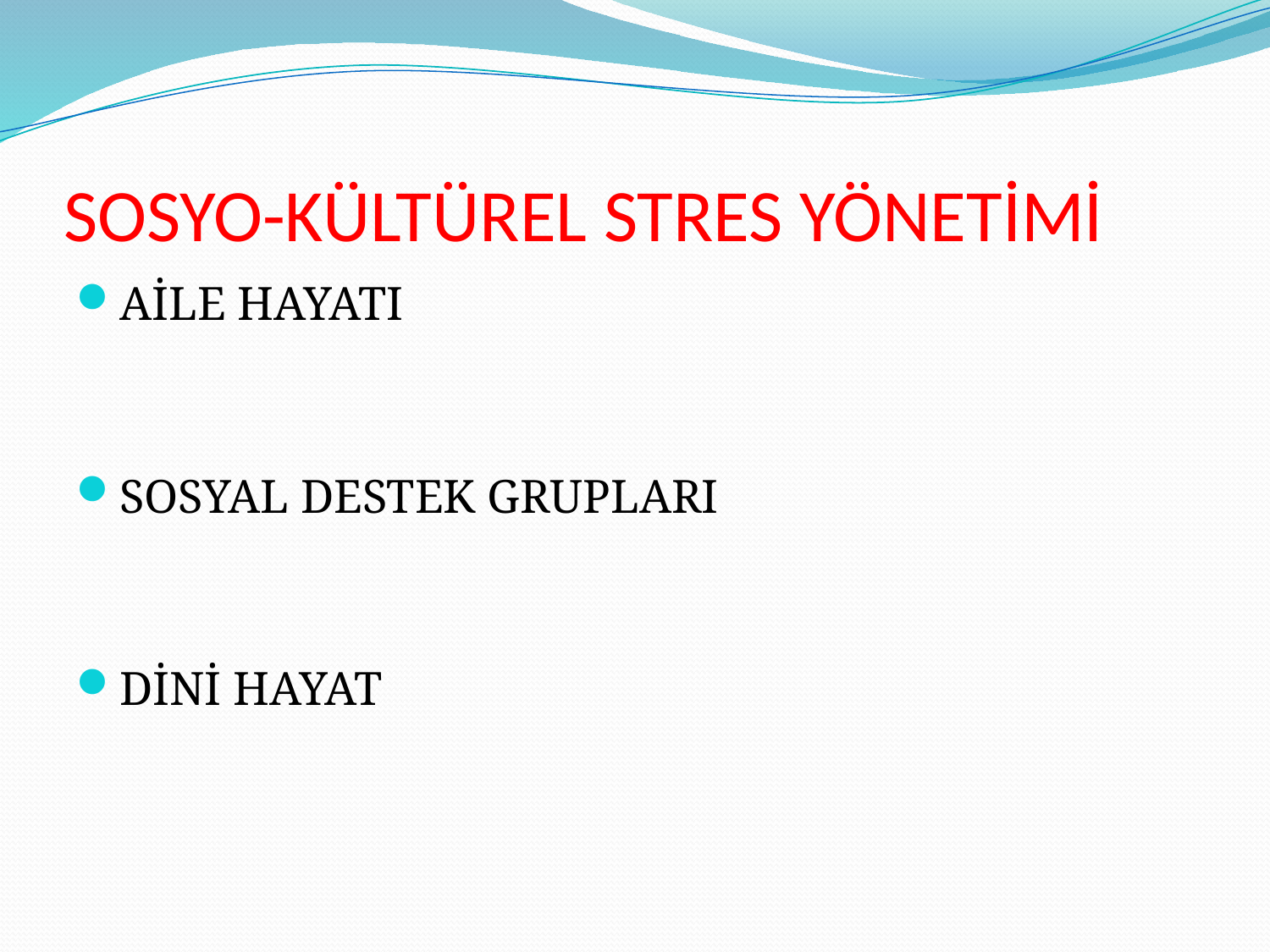

# SOSYO-KÜLTÜREL STRES YÖNETİMİ
AİLE HAYATI

SOSYAL DESTEK GRUPLARI

DİNİ HAYAT